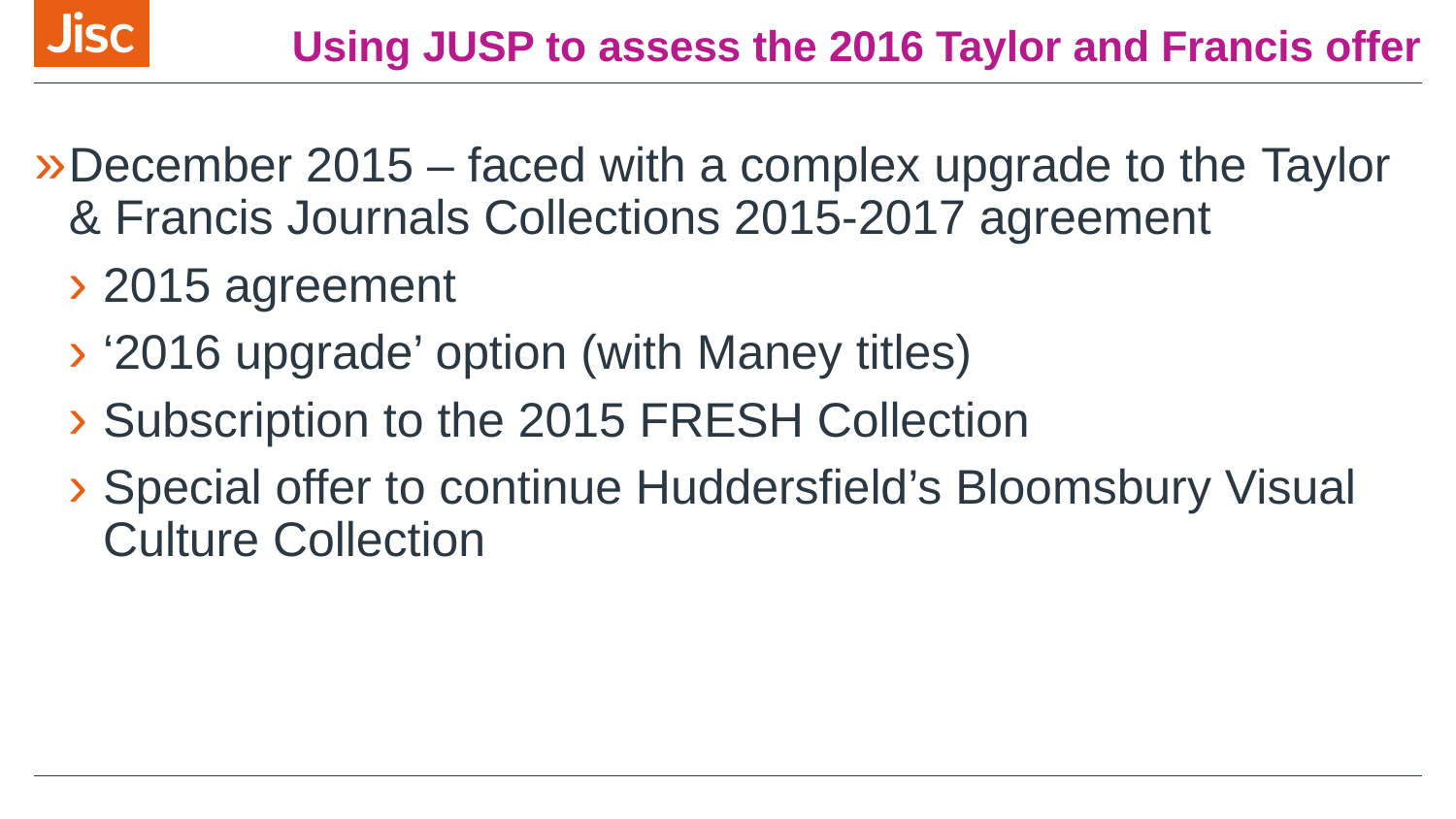

# Using JUSP to assess the 2016 Taylor and Francis offer
December 2015 – faced with a complex upgrade to the Taylor & Francis Journals Collections 2015-2017 agreement
2015 agreement
‘2016 upgrade’ option (with Maney titles)
Subscription to the 2015 FRESH Collection
Special offer to continue Huddersfield’s Bloomsbury Visual Culture Collection